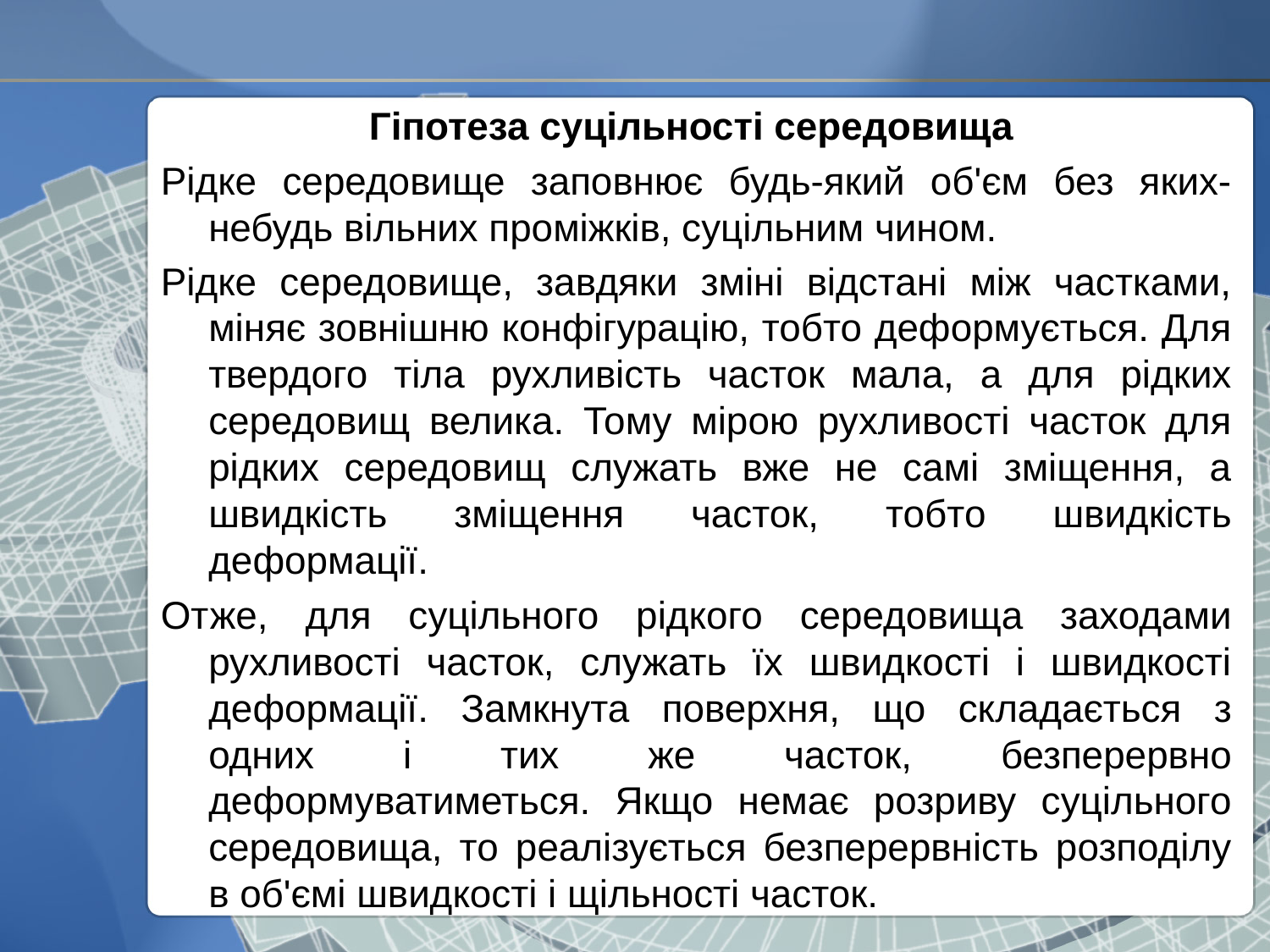

Гіпотеза суцільності середовища
Рідке середовище заповнює будь-який об'єм без яких-небудь вільних проміжків, суцільним чином.
Рідке середовище, завдяки зміні відстані між частками, міняє зовнішню конфігурацію, тобто деформується. Для твердого тіла рухливість часток мала, а для рідких середовищ велика. Тому мірою рухливості часток для рідких середовищ служать вже не самі зміщення, а швидкість зміщення часток, тобто швидкість деформації.
Отже, для суцільного рідкого середовища заходами рухливості часток, служать їх швидкості і швидкості деформації. Замкнута поверхня, що складається з одних і тих же часток, безперервно деформуватиметься. Якщо немає розриву суцільного середовища, то реалізується безперервність розподілу в об'ємі швидкості і щільності часток.